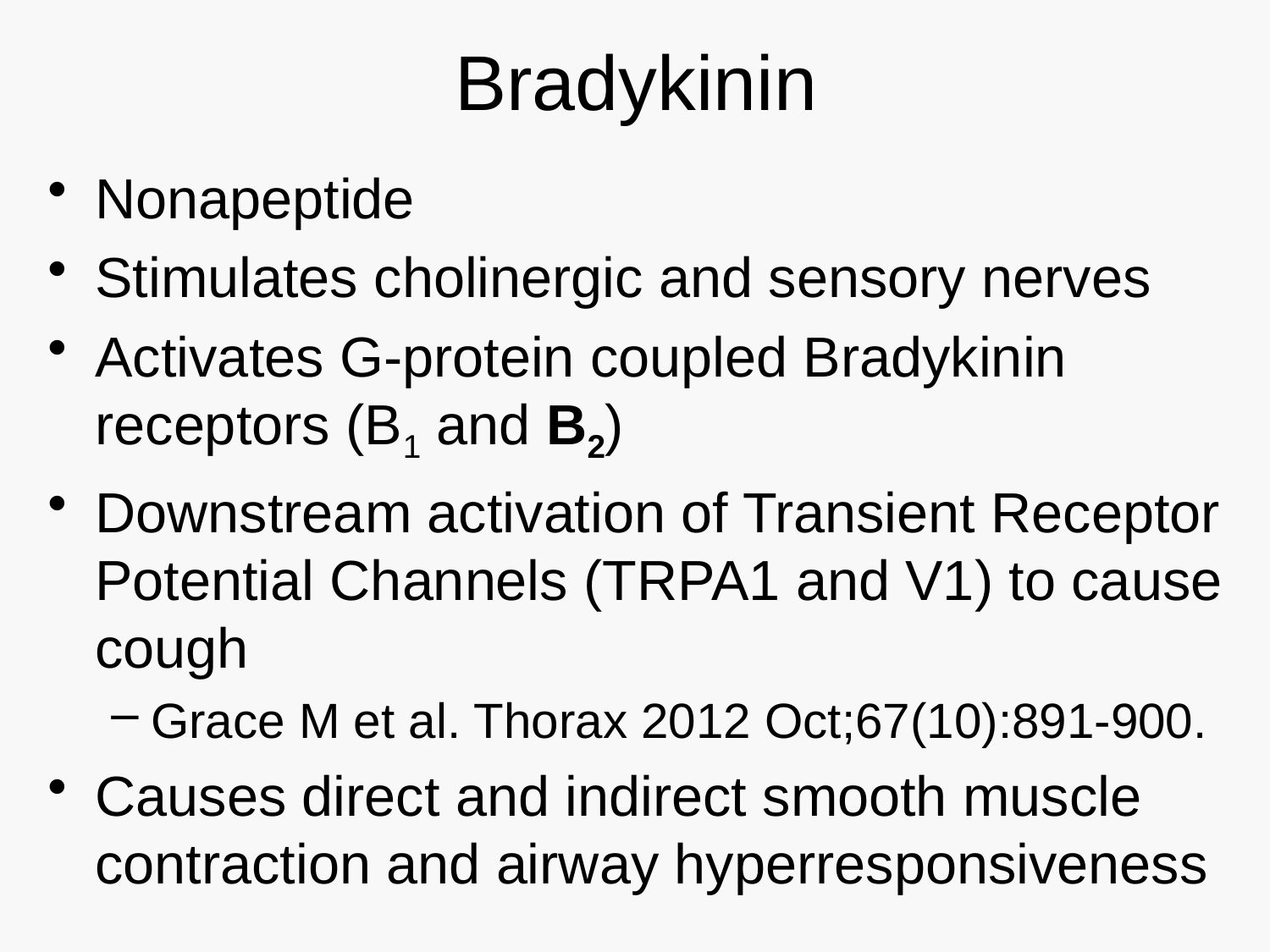

# Bradykinin
Nonapeptide
Stimulates cholinergic and sensory nerves
Activates G-protein coupled Bradykinin receptors (B1 and B2)
Downstream activation of Transient Receptor Potential Channels (TRPA1 and V1) to cause cough
Grace M et al. Thorax 2012 Oct;67(10):891-900.
Causes direct and indirect smooth muscle contraction and airway hyperresponsiveness